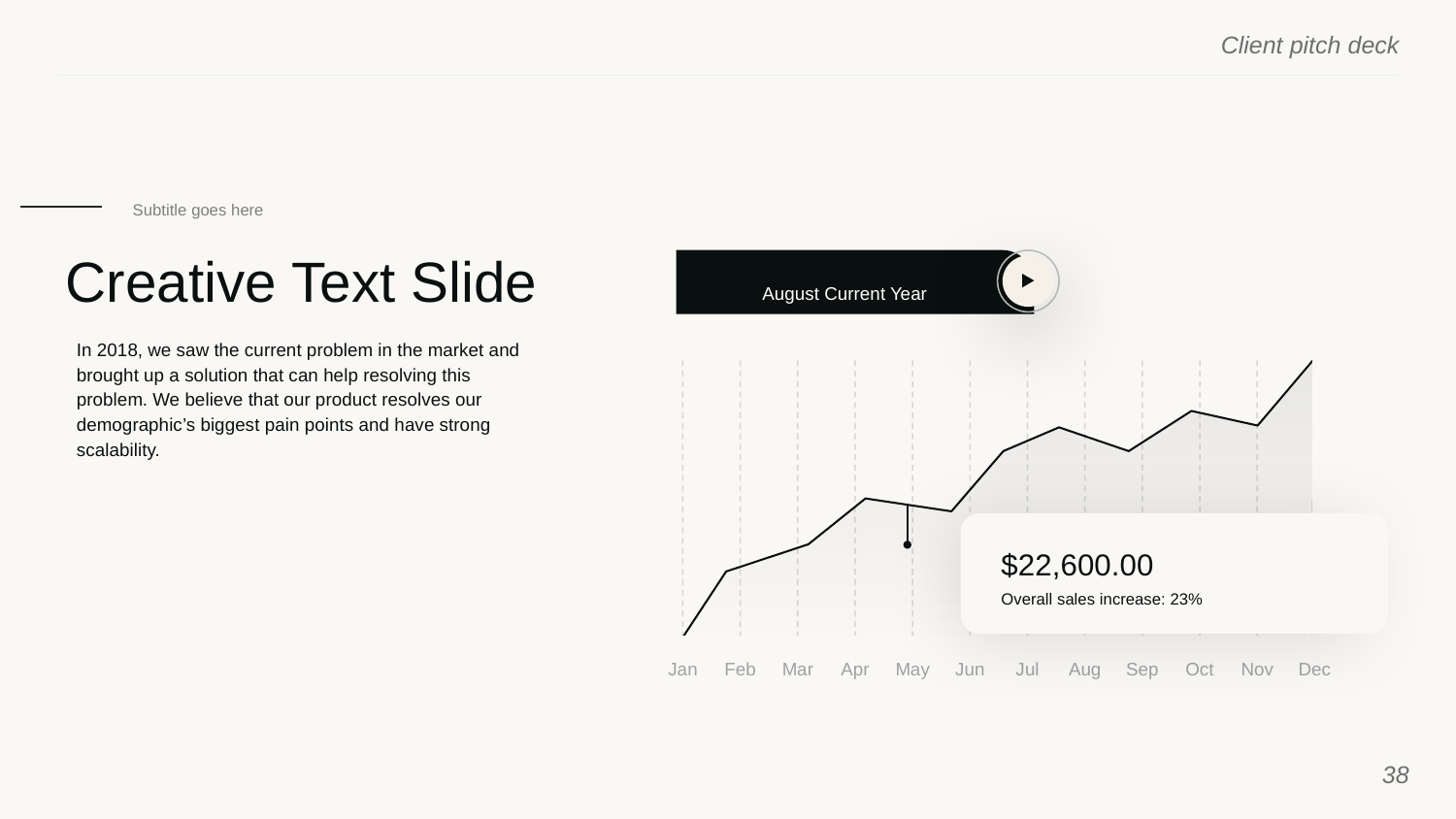

Subtitle goes here
# Creative Text Slide

August Current Year

In 2018, we saw the current problem in the market and brought up a solution that can help resolving this problem. We believe that our product resolves our demographic’s biggest pain points and have strong scalability.

$22,600.00
Overall sales increase: 23%

Jan
Feb
Mar
Apr
May
Jun
Jul
Aug
Sep
Oct
Nov
Dec
38